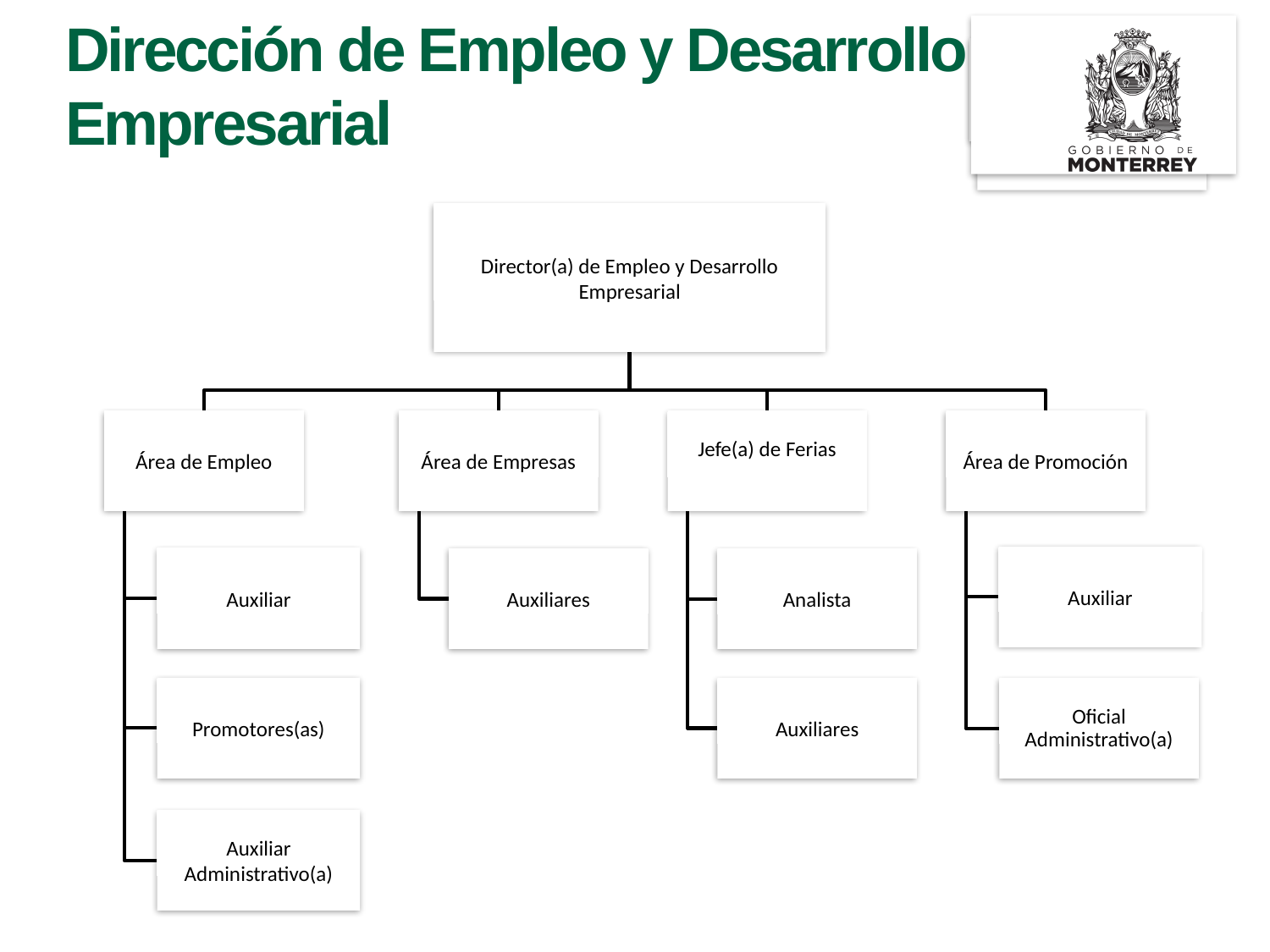

Dirección de Empleo y Desarrollo Empresarial
Director(a) de Empleo y Desarrollo Empresarial
Área de Empleo
Auxiliar
Promotores(as)
Auxiliar Administrativo(a)
Área de Empresas
Auxiliares
Jefe(a) de Ferias
Analista
Auxiliares
Área de Promoción
Auxiliar
Oficial Administrativo(a)